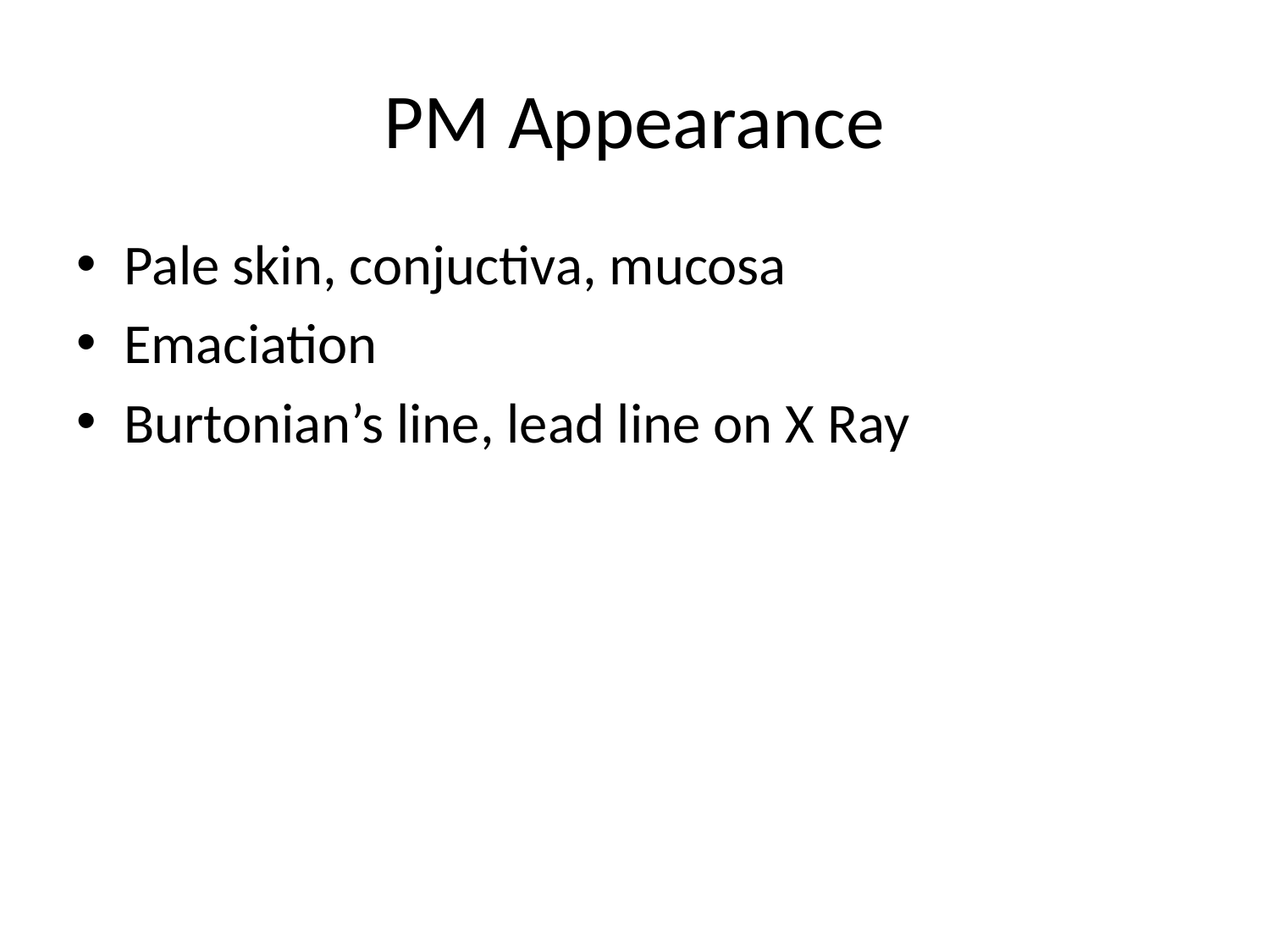

# PM Appearance
Pale skin, conjuctiva, mucosa
Emaciation
Burtonian’s line, lead line on X Ray